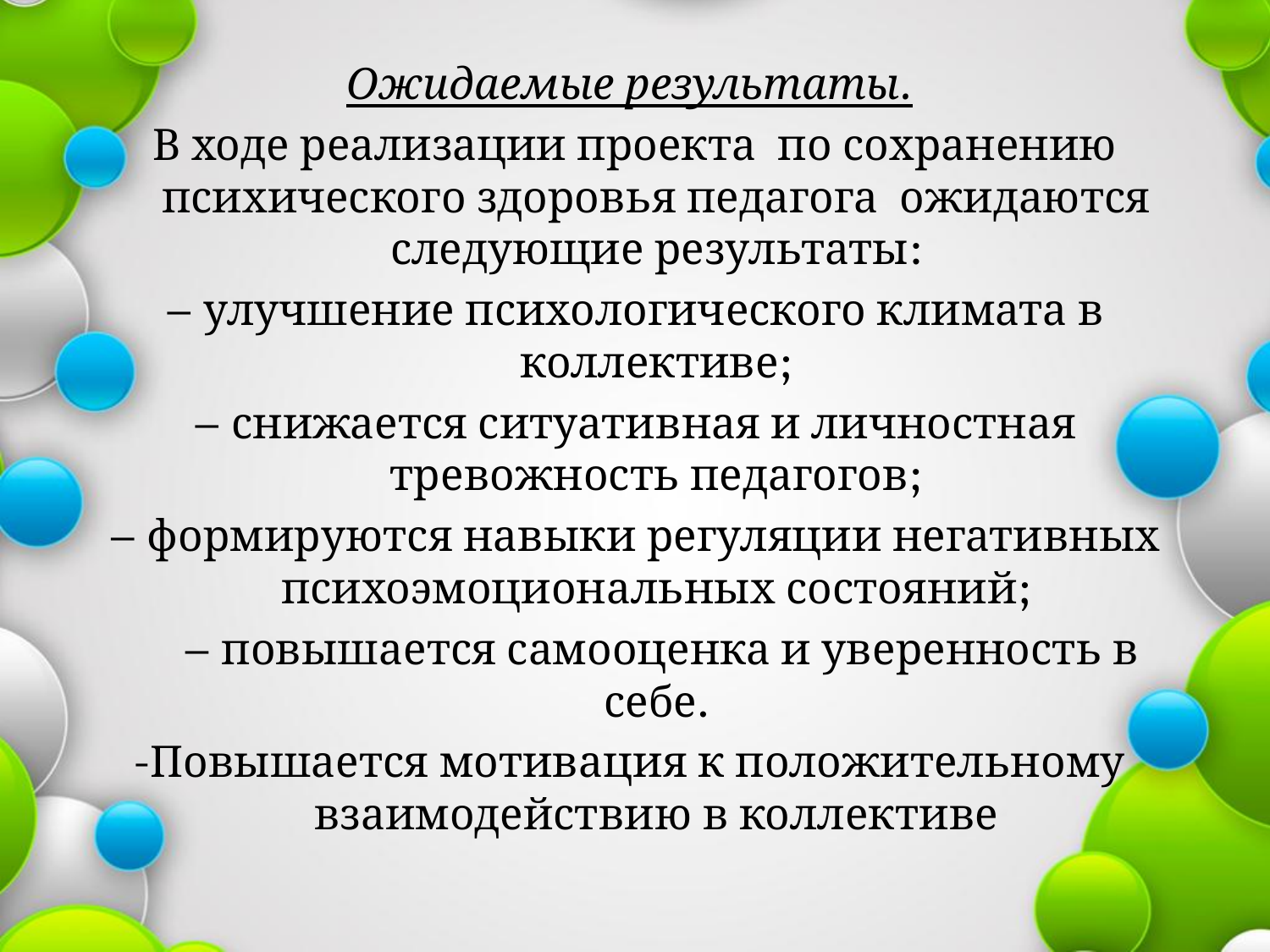

Ожидаемые результаты.
В ходе реализации проекта  по сохранению психического здоровья педагога  ожидаются следующие результаты:
– улучшение психологического климата в коллективе;
– снижается ситуативная и личностная тревожность педагогов;
– формируются навыки регуляции негативных психоэмоциональных состояний;
     – повышается самооценка и уверенность в себе.
-Повышается мотивация к положительному  взаимодействию в коллективе